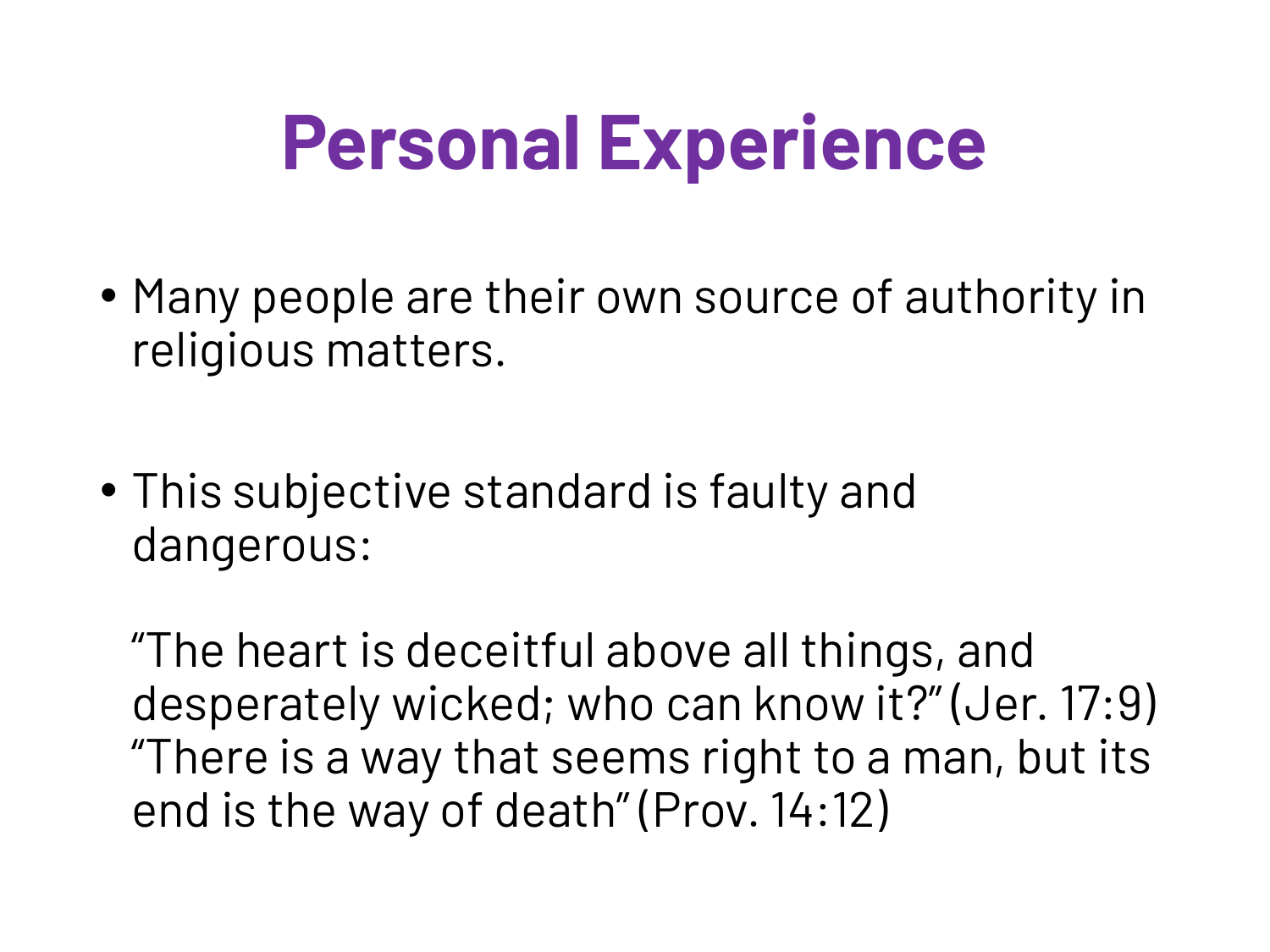

# Personal Experience
Many people are their own source of authority in religious matters.

This subjective standard is faulty and dangerous:
“The heart is deceitful above all things, and desperately wicked; who can know it?” (Jer. 17:9)
“There is a way that seems right to a man, but its end is the way of death” (Prov. 14:12)